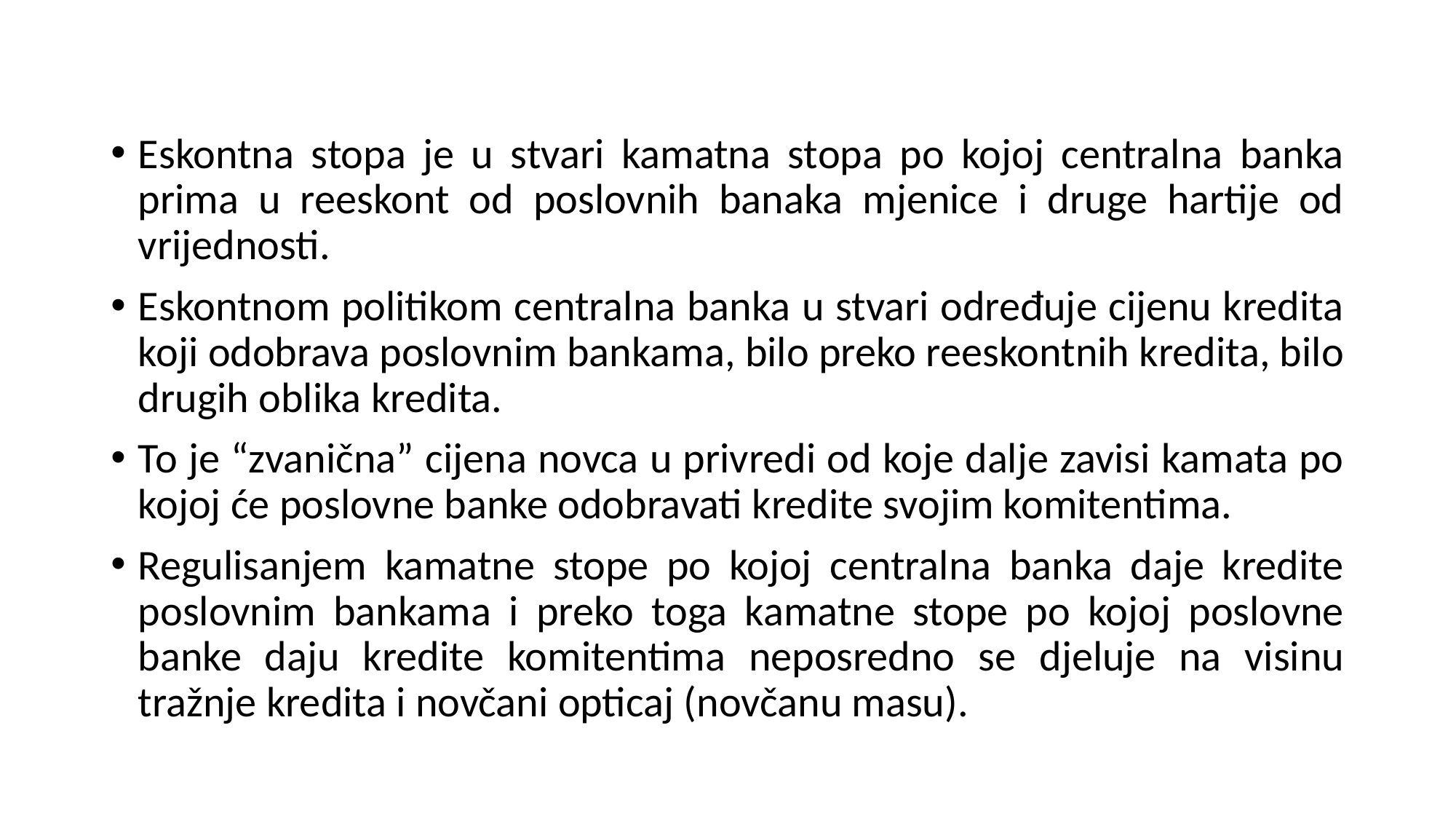

Eskontna stopa je u stvari kamatna stopa po kojoj centralna banka prima u reeskont od poslovnih banaka mjenice i druge hartije od vrijednosti.
Eskontnom politikom centralna banka u stvari određuje cijenu kredita koji odobrava poslovnim bankama, bilo preko reeskontnih kredita, bilo drugih oblika kredita.
To je “zvanična” cijena novca u privredi od koje dalje zavisi kamata po kojoj će poslovne banke odobravati kredite svojim komitentima.
Regulisanjem kamatne stope po kojoj centralna banka daje kredite poslovnim bankama i preko toga kamatne stope po kojoj poslovne banke daju kredite komitentima neposredno se djeluje na visinu tražnje kredita i novčani opticaj (novčanu masu).